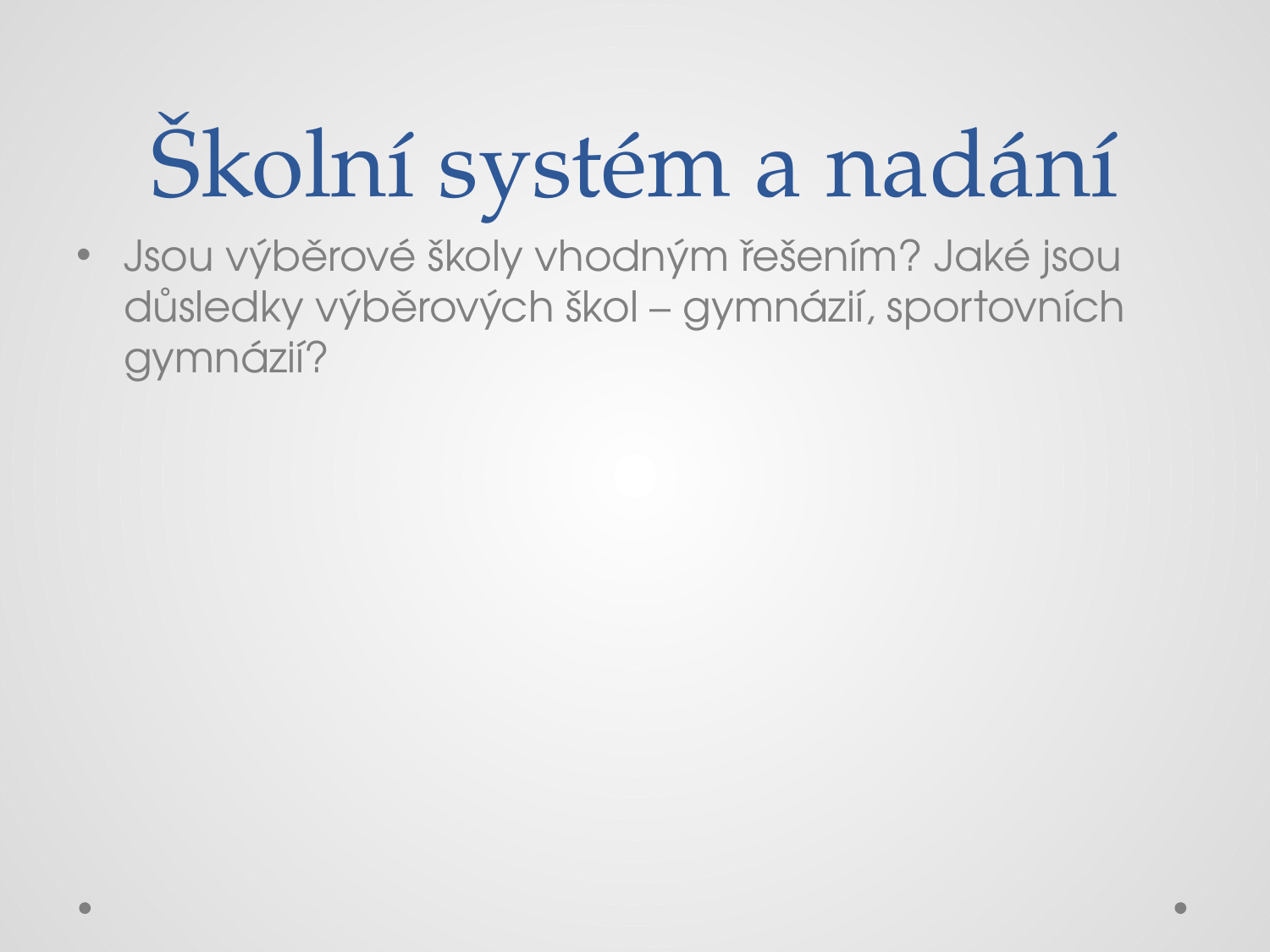

# Školní systém a nadání
Jsou výběrové školy vhodným řešením? Jaké jsou důsledky výběrových škol – gymnázií, sportovních gymnázií?